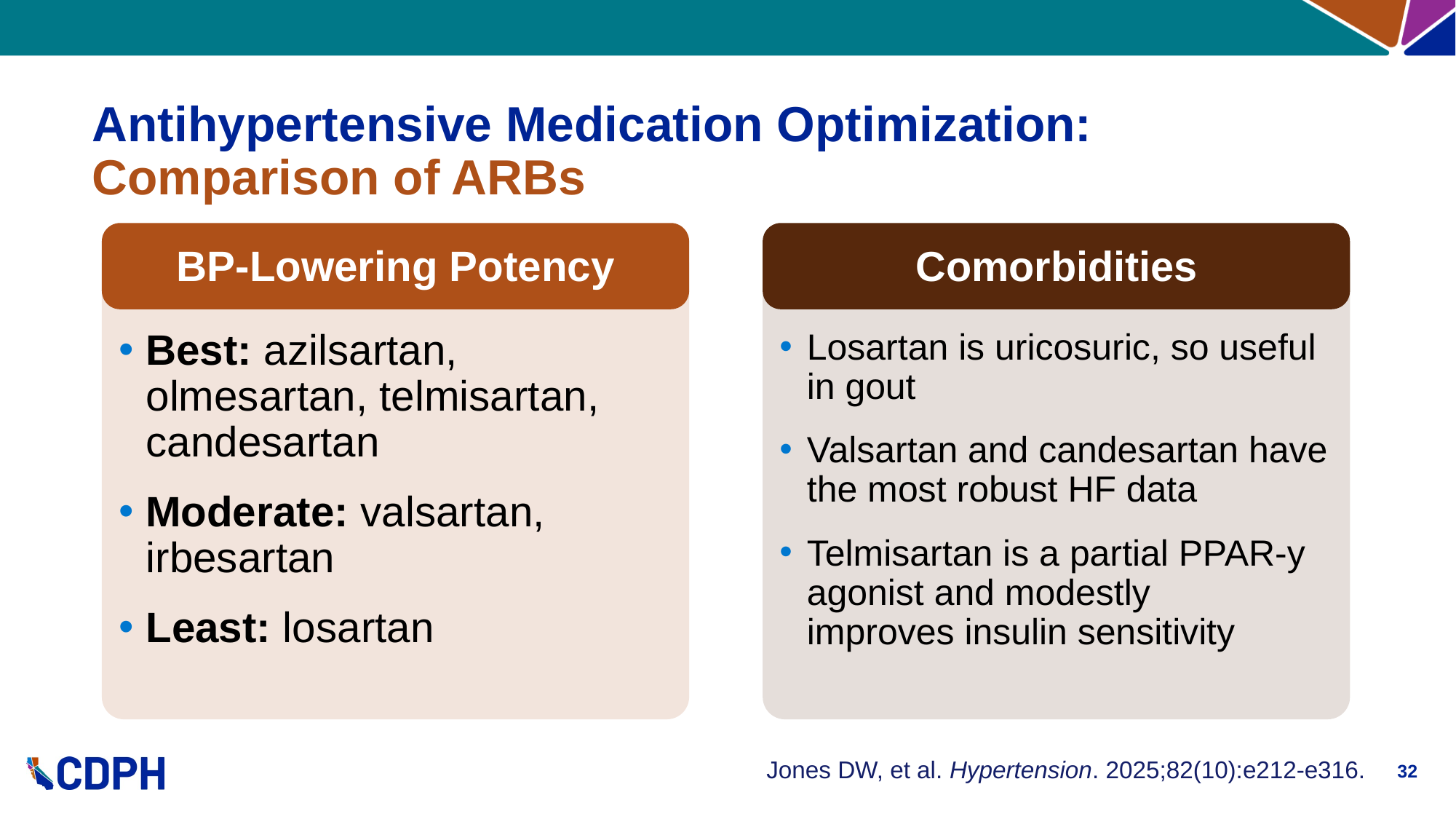

# Antihypertensive Medication Optimization: Comparison of ARBs

BP-Lowering Potency
Comorbidities

Best: azilsartan, olmesartan, telmisartan, candesartan
Moderate: valsartan, irbesartan
Least: losartan
Losartan is uricosuric, so useful in gout
Valsartan and candesartan have the most robust HF data
Telmisartan is a partial PPAR-y agonist and modestly improves insulin sensitivity
32
Jones DW, et al. Hypertension. 2025;82(10):e212-e316.